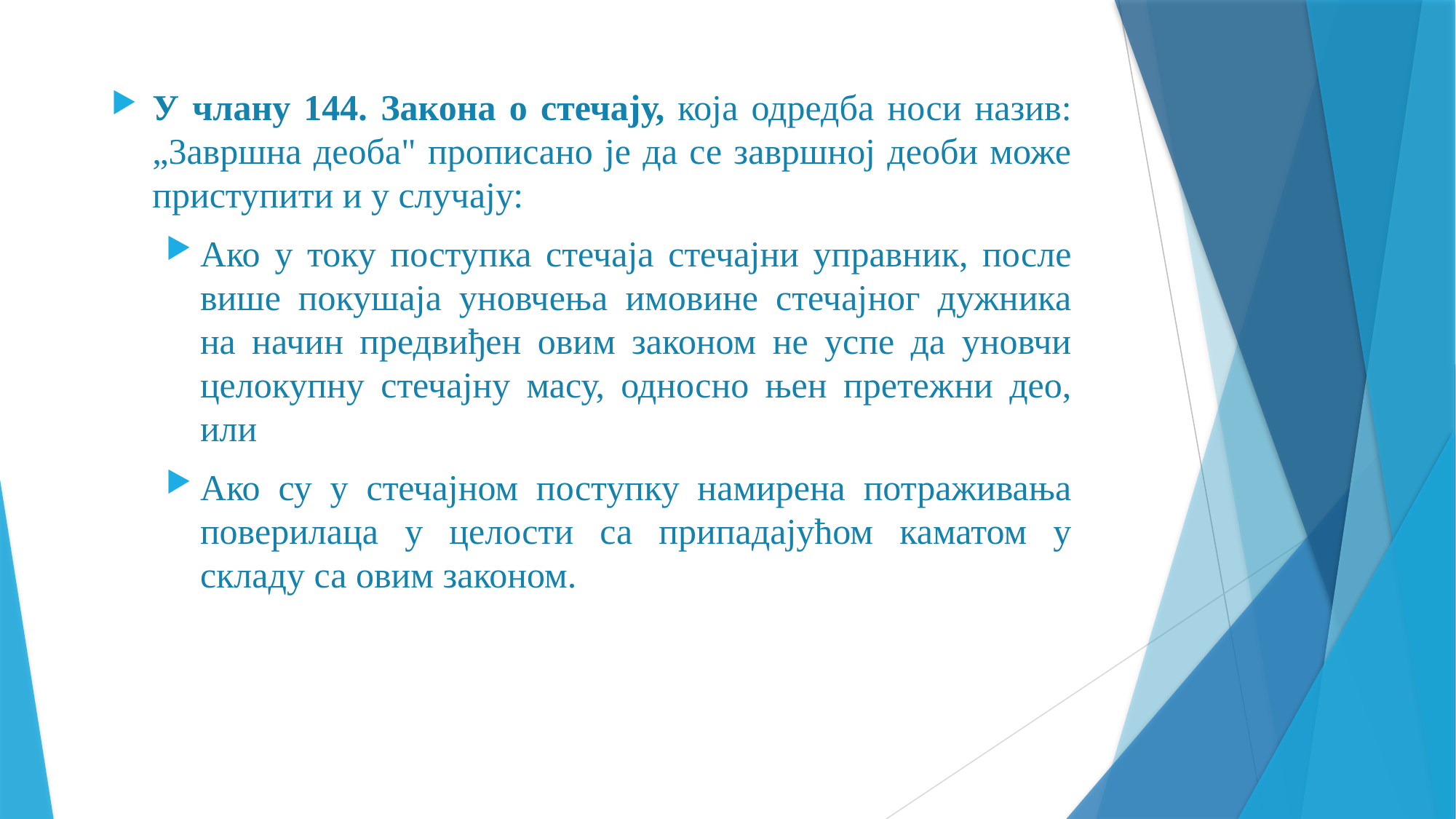

У члану 144. Закона о стечају, која одредба носи назив:„3авршна деоба" прописано је да се завршној деоби може приступити и у случају:
Ако у току поступка стечаја стечајни управник, после више покушаја уновчења имовине стечајног дужника на начин предвиђен овим законом не успе да уновчи целокупну стечајну масу, односно њен претежни део, или
Ако су у стечајном поступку намирена потраживања поверилаца у целости са припадајућом каматом у складу са овим законом.